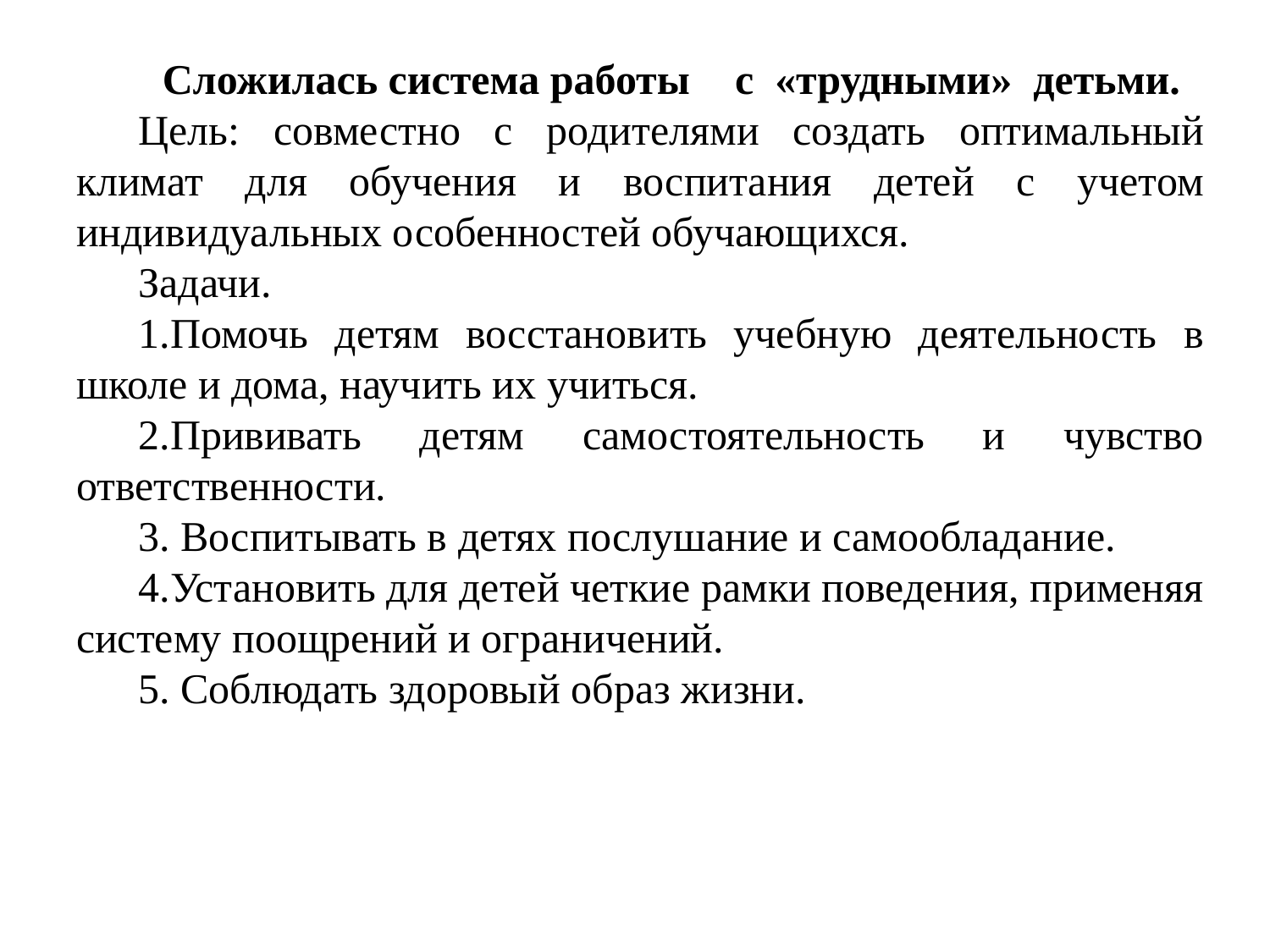

Сложилась система работы 	с  «трудными»  детьми.
Цель: совместно с родителями создать оптимальный климат для обучения и воспитания детей с учетом индивидуальных особенностей обучающихся.
Задачи.
1.Помочь детям восстановить учебную деятельность в школе и дома, научить их учиться.
2.Прививать детям самостоятельность и чувство ответственности.
3. Воспитывать в детях послушание и самообладание.
4.Установить для детей четкие рамки поведения, применяя систему поощрений и ограничений.
5. Соблюдать здоровый образ жизни.